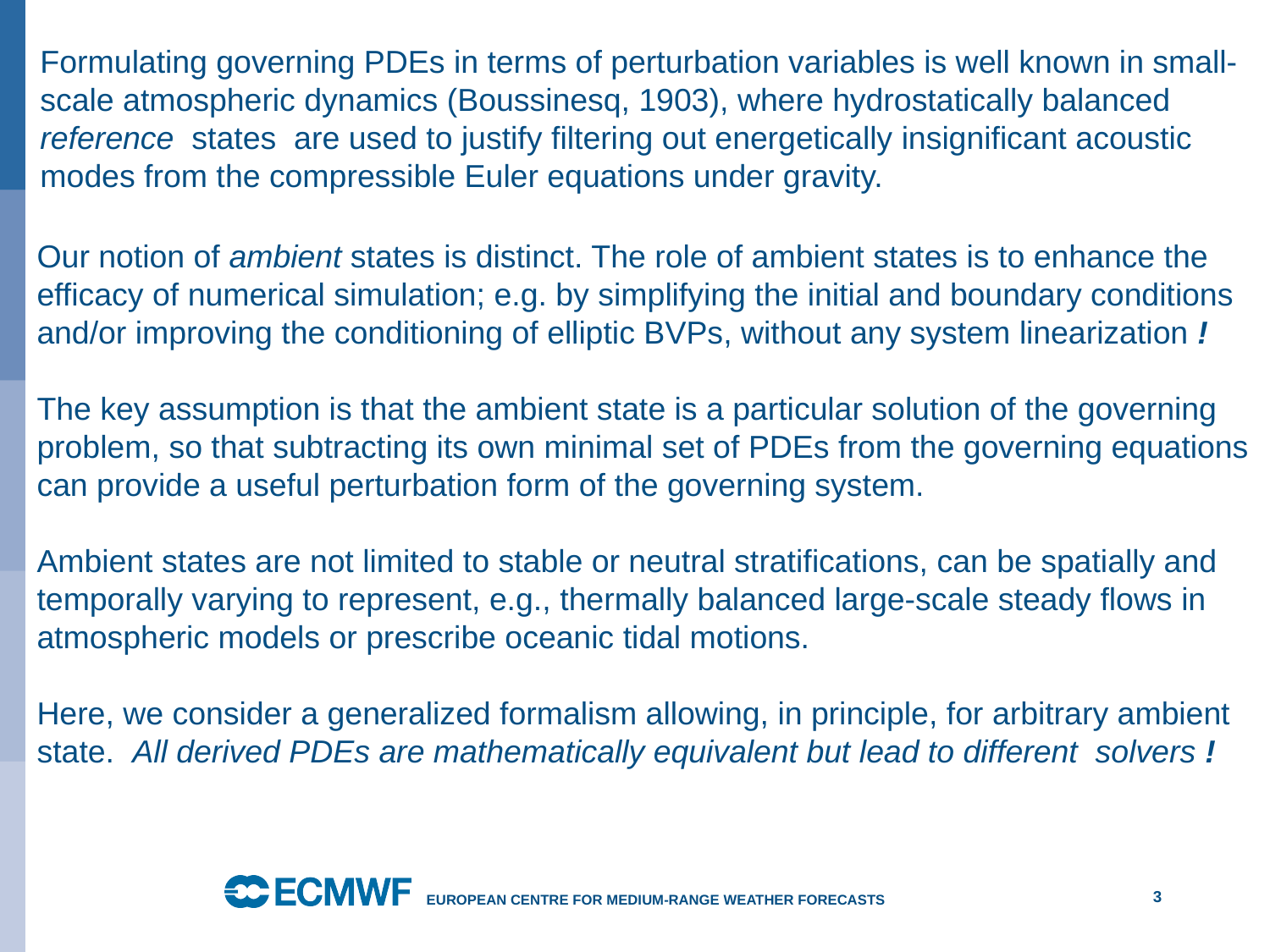

Formulating governing PDEs in terms of perturbation variables is well known in small-scale atmospheric dynamics (Boussinesq, 1903), where hydrostatically balanced reference  states  are used to justify filtering out energetically insignificant acoustic modes from the compressible Euler equations under gravity.
Our notion of ambient states is distinct. The role of ambient states is to enhance the efficacy of numerical simulation; e.g. by simplifying the initial and boundary conditions and/or improving the conditioning of elliptic BVPs, without any system linearization !

The key assumption is that the ambient state is a particular solution of the governing problem, so that subtracting its own minimal set of PDEs from the governing equations can provide a useful perturbation form of the governing system.

Ambient states are not limited to stable or neutral stratifications, can be spatially and temporally varying to represent, e.g., thermally balanced large-scale steady flows in atmospheric models or prescribe oceanic tidal motions.

Here, we consider a generalized formalism allowing, in principle, for arbitrary ambient state.  All derived PDEs are mathematically equivalent but lead to different  solvers !
3